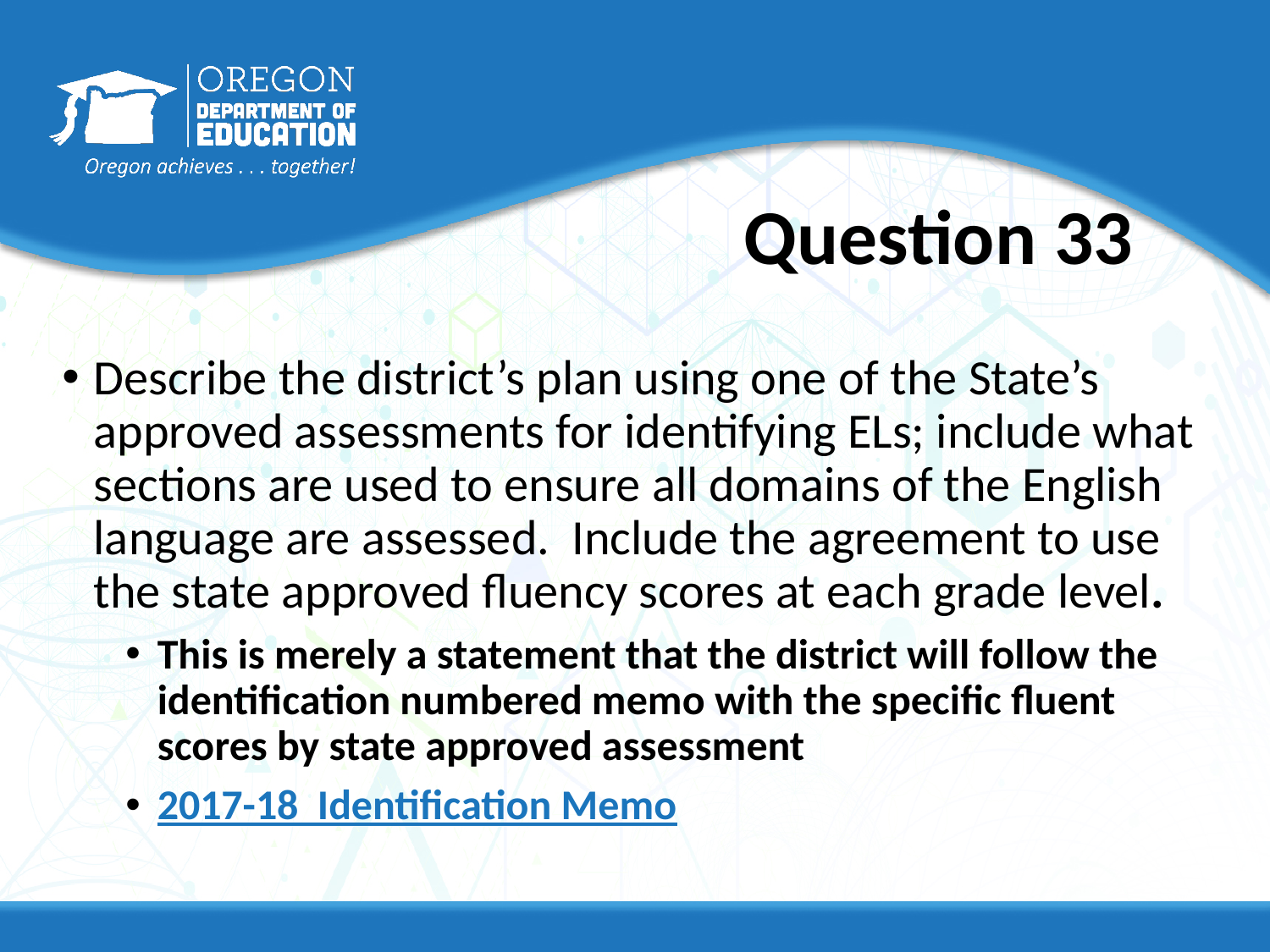

# Question 33
Describe the district’s plan using one of the State’s approved assessments for identifying ELs; include what sections are used to ensure all domains of the English language are assessed.  Include the agreement to use the state approved fluency scores at each grade level.
This is merely a statement that the district will follow the identification numbered memo with the specific fluent scores by state approved assessment
2017-18  Identification Memo